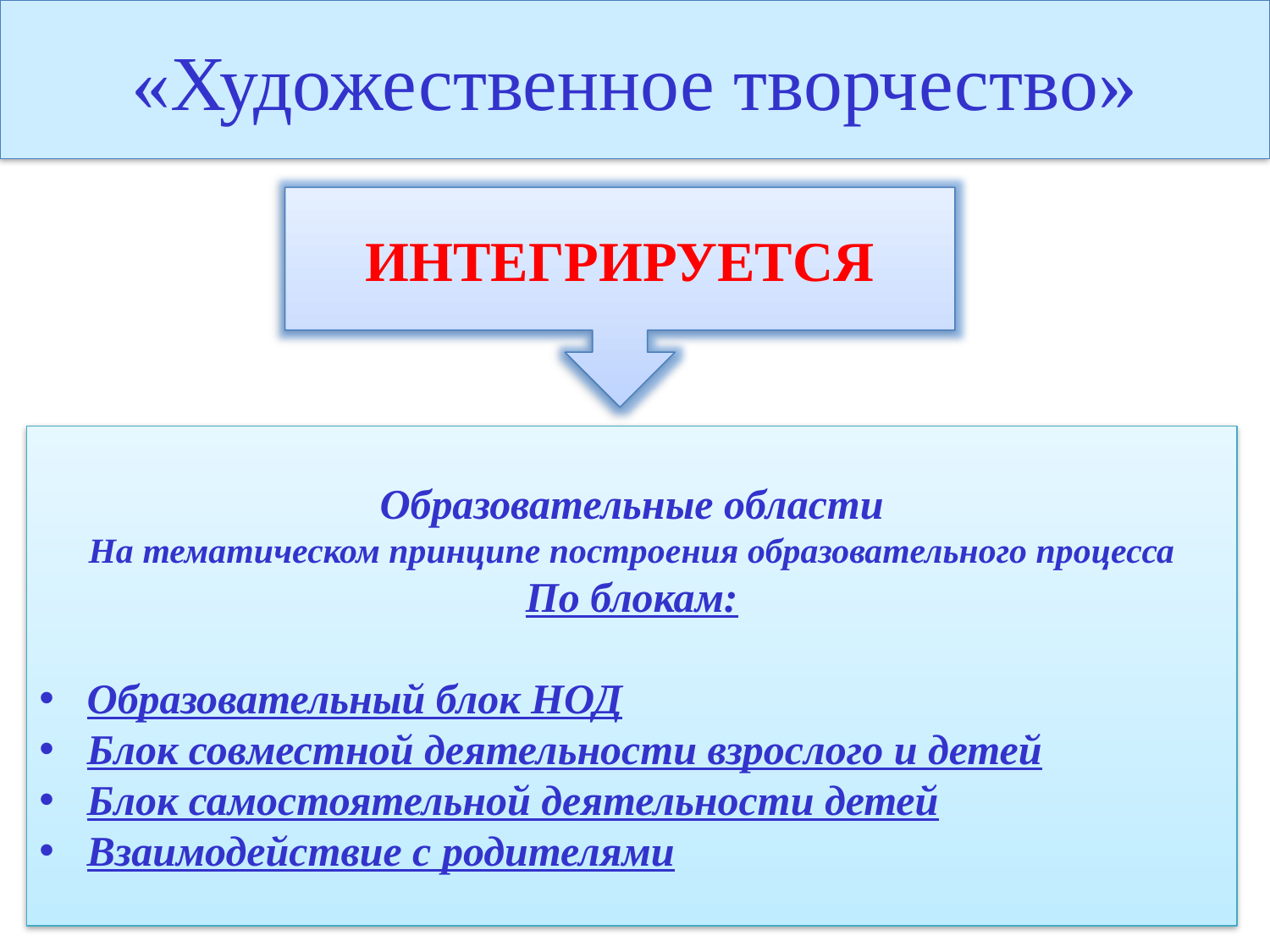

# «Художественное творчество»
ИНТЕГРИРУЕТСЯ

Образовательные области
На тематическом принципе построения образовательного процесса
По блокам:

Образовательный блок НОД
Блок совместной деятельности взрослого и детей
Блок самостоятельной деятельности детей
Взаимодействие с родителями